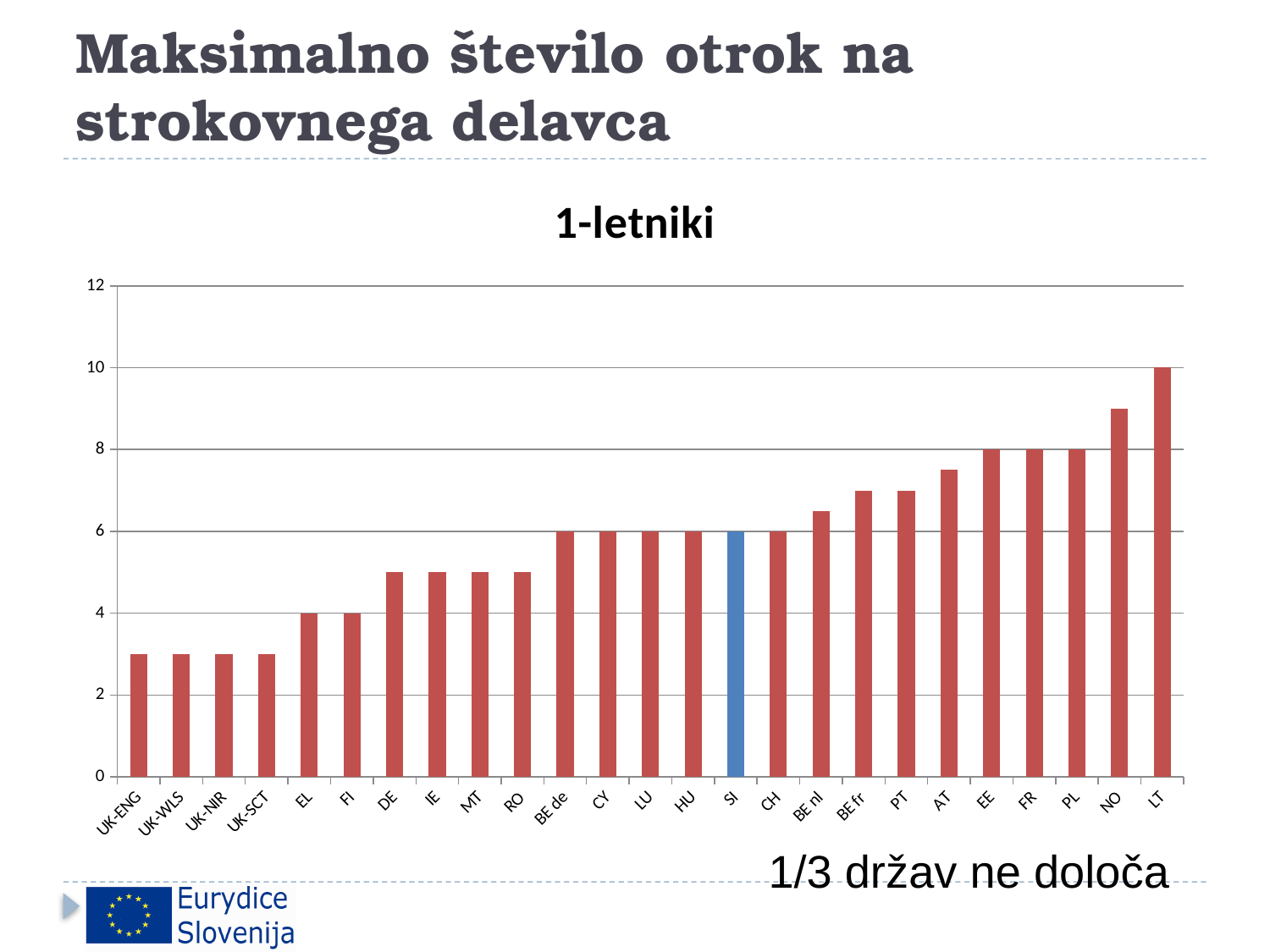

# Maksimalno število otrok na strokovnega delavca

### Chart: 1-letniki

| Category |  |
|---|---|
| UK-ENG | 3.0 |
| UK-WLS | 3.0 |
| UK-NIR | 3.0 |
| UK-SCT | 3.0 |
| EL | 4.0 |
| FI | 4.0 |
| DE | 5.0 |
| IE | 5.0 |
| MT | 5.0 |
| RO | 5.0 |
| BE de | 6.0 |
| CY | 6.0 |
| LU | 6.0 |
| HU | 6.0 |
| SI | 6.0 |
| CH | 6.0 |
| BE nl | 6.5 |
| BE fr | 7.0 |
| PT | 7.0 |
| AT | 7.5 |
| EE | 8.0 |
| FR | 8.0 |
| PL | 8.0 |
| NO | 9.0 |
| LT | 10.0 |
1/3 držav ne določa